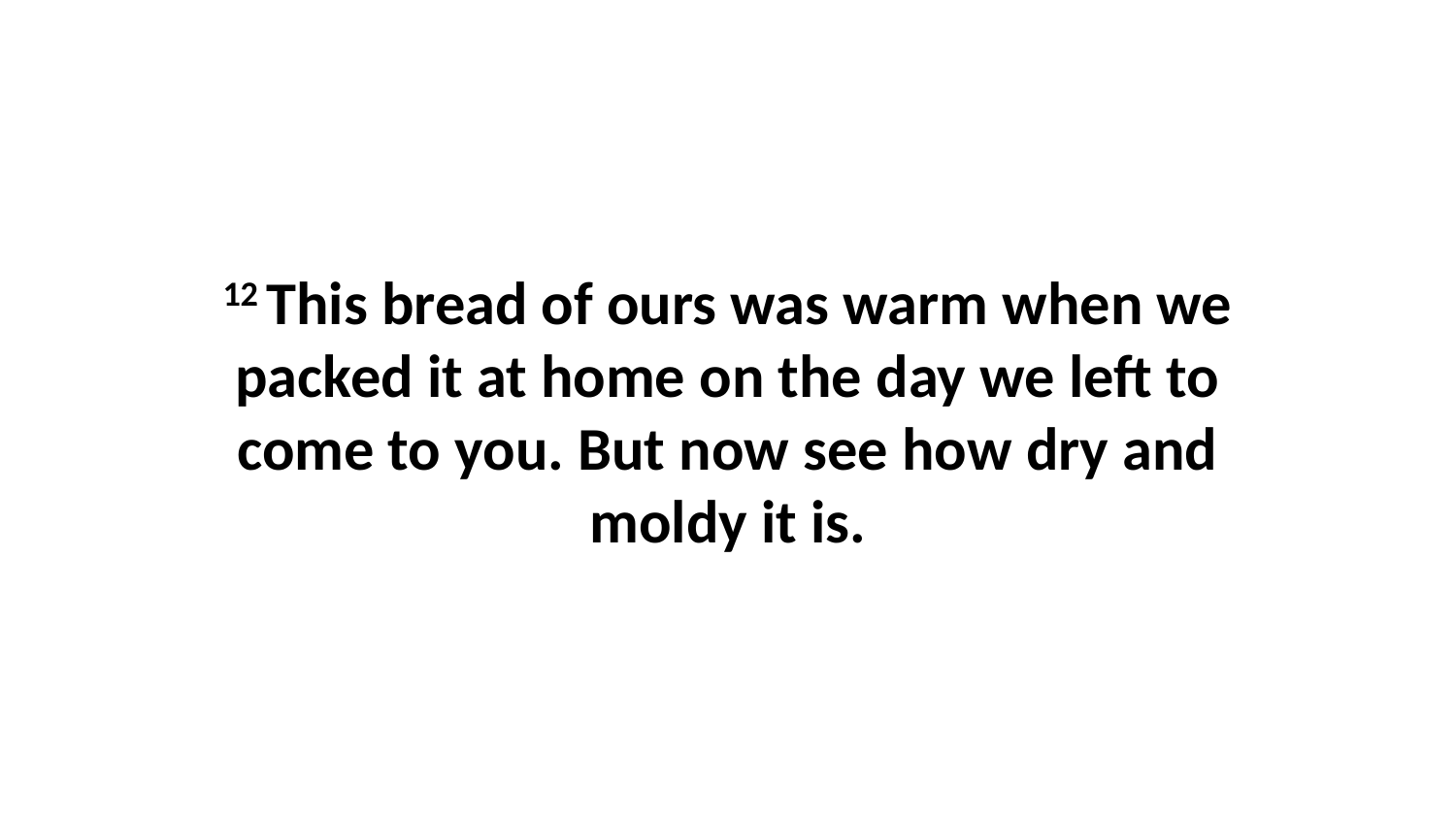

12 This bread of ours was warm when we packed it at home on the day we left to come to you. But now see how dry and moldy it is.